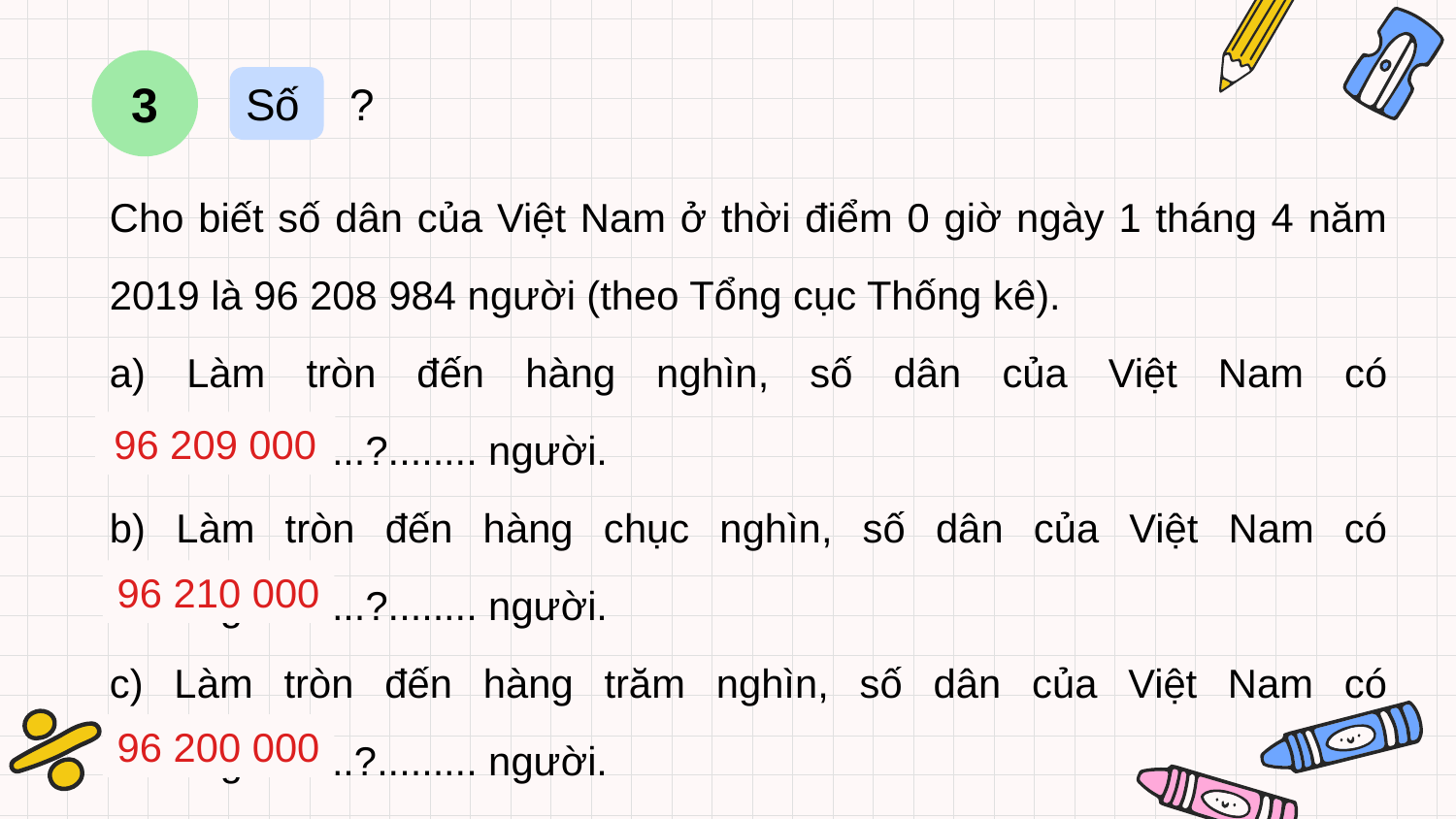

3

Số    ?
Cho biết số dân của Việt Nam ở thời điểm 0 giờ ngày 1 tháng 4 năm 2019 là 96 208 984 người (theo Tổng cục Thống kê).
a) Làm tròn đến hàng nghìn, số dân của Việt Nam có khoảng ..........?........ người.
b) Làm tròn đến hàng chục nghìn, số dân của Việt Nam có khoảng ..........?........ người.
c) Làm tròn đến hàng trăm nghìn, số dân của Việt Nam có khoảng .........?......... người.
96 209 000
96 210 000

96 200 000